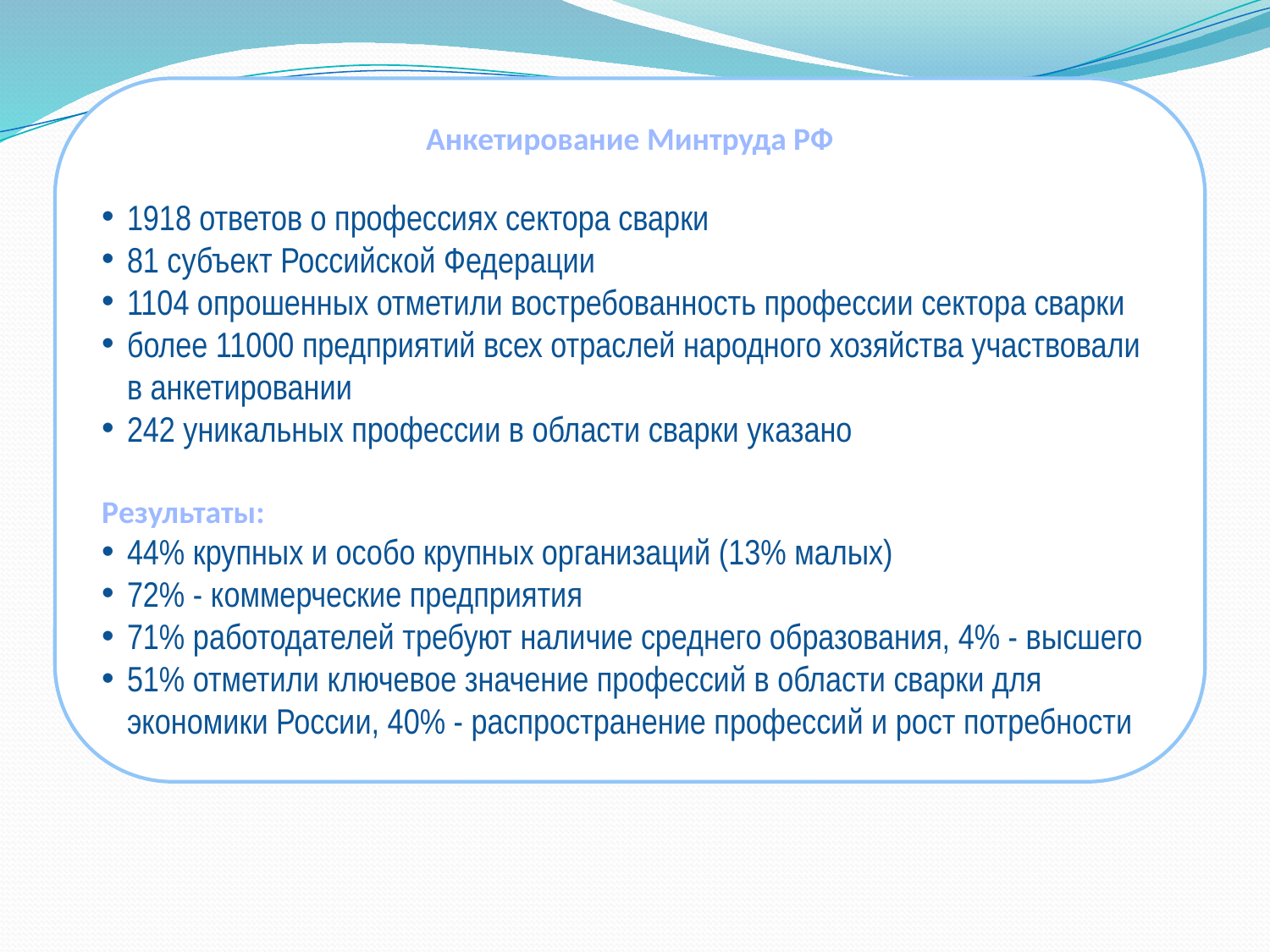

Анкетирование Минтруда РФ

1918 ответов о профессиях сектора сварки
81 субъект Российской Федерации
1104 опрошенных отметили востребованность профессии сектора сварки
более 11000 предприятий всех отраслей народного хозяйства участвовали в анкетировании
242 уникальных профессии в области сварки указано

Результаты:
44% крупных и особо крупных организаций (13% малых)
72% - коммерческие предприятия
71% работодателей требуют наличие среднего образования, 4% - высшего
51% отметили ключевое значение профессий в области сварки для экономики России, 40% - распространение профессий и рост потребности